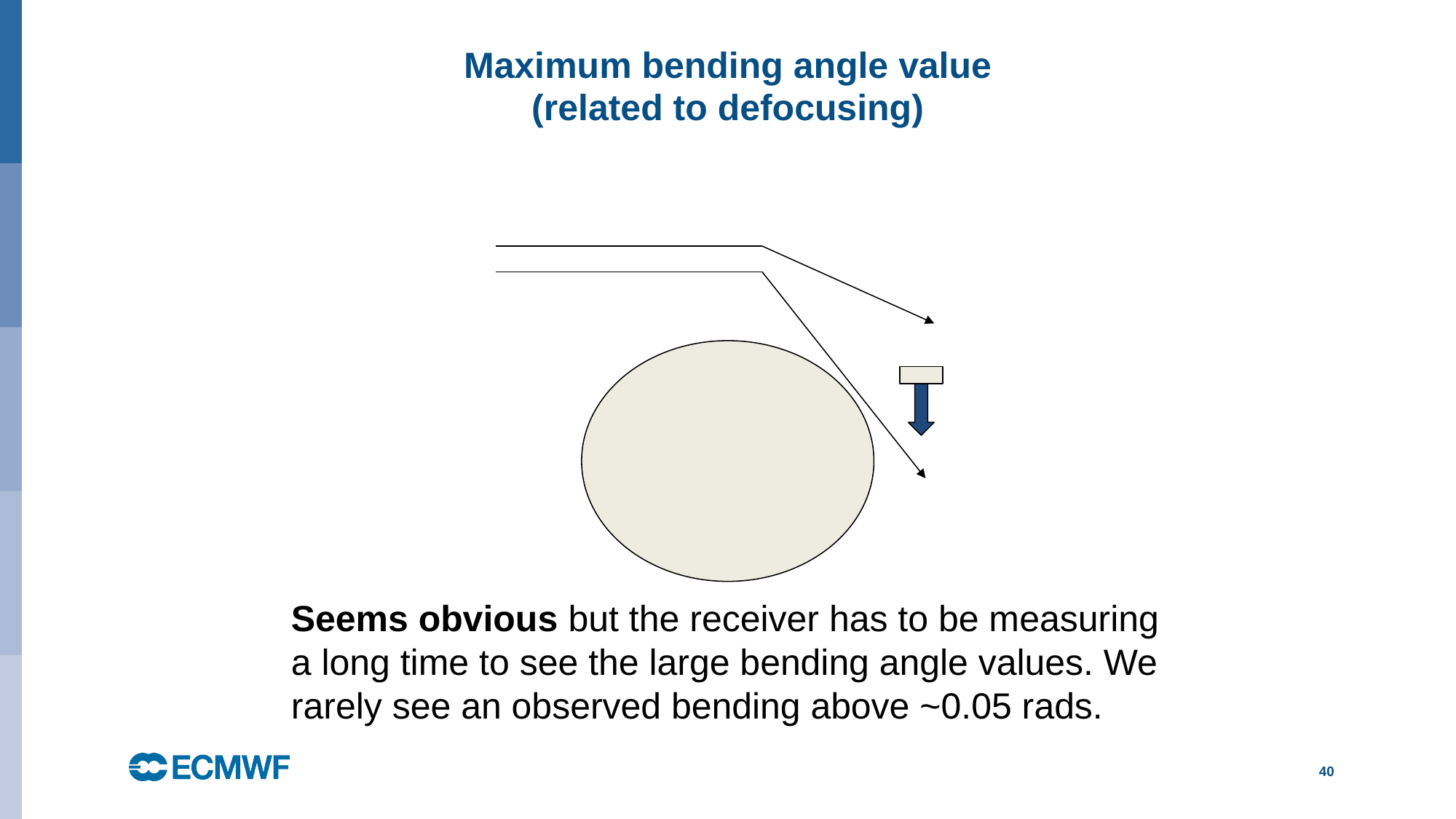

# Maximum bending angle value (related to defocusing)

Seems obvious but the receiver has to be measuring a long time to see the large bending angle values. We rarely see an observed bending above ~0.05 rads.
40